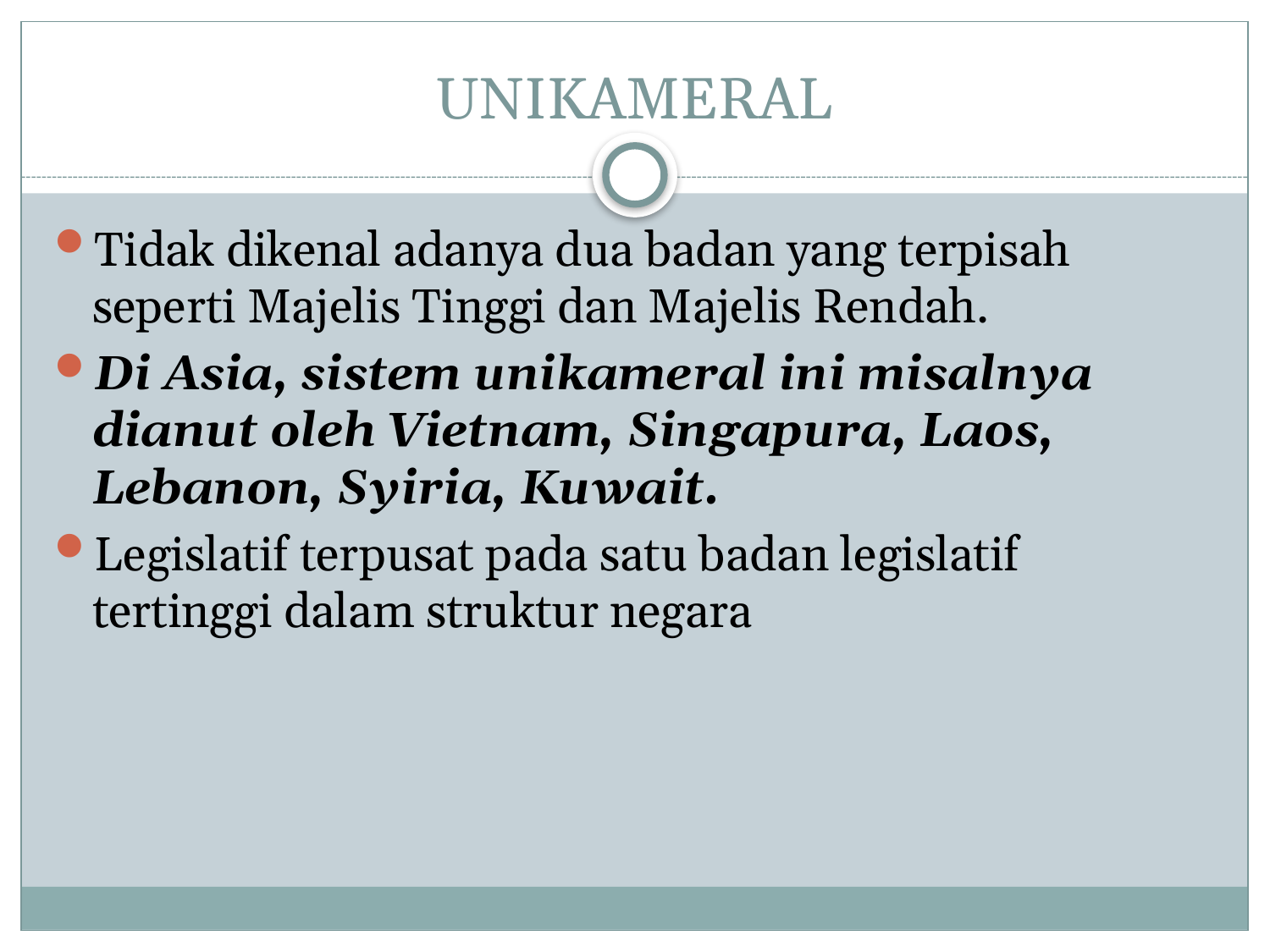

# UNIKAMERAL
Tidak dikenal adanya dua badan yang terpisah seperti Majelis Tinggi dan Majelis Rendah.
Di Asia, sistem unikameral ini misalnya dianut oleh Vietnam, Singapura, Laos, Lebanon, Syiria, Kuwait.
Legislatif terpusat pada satu badan legislatif tertinggi dalam struktur negara